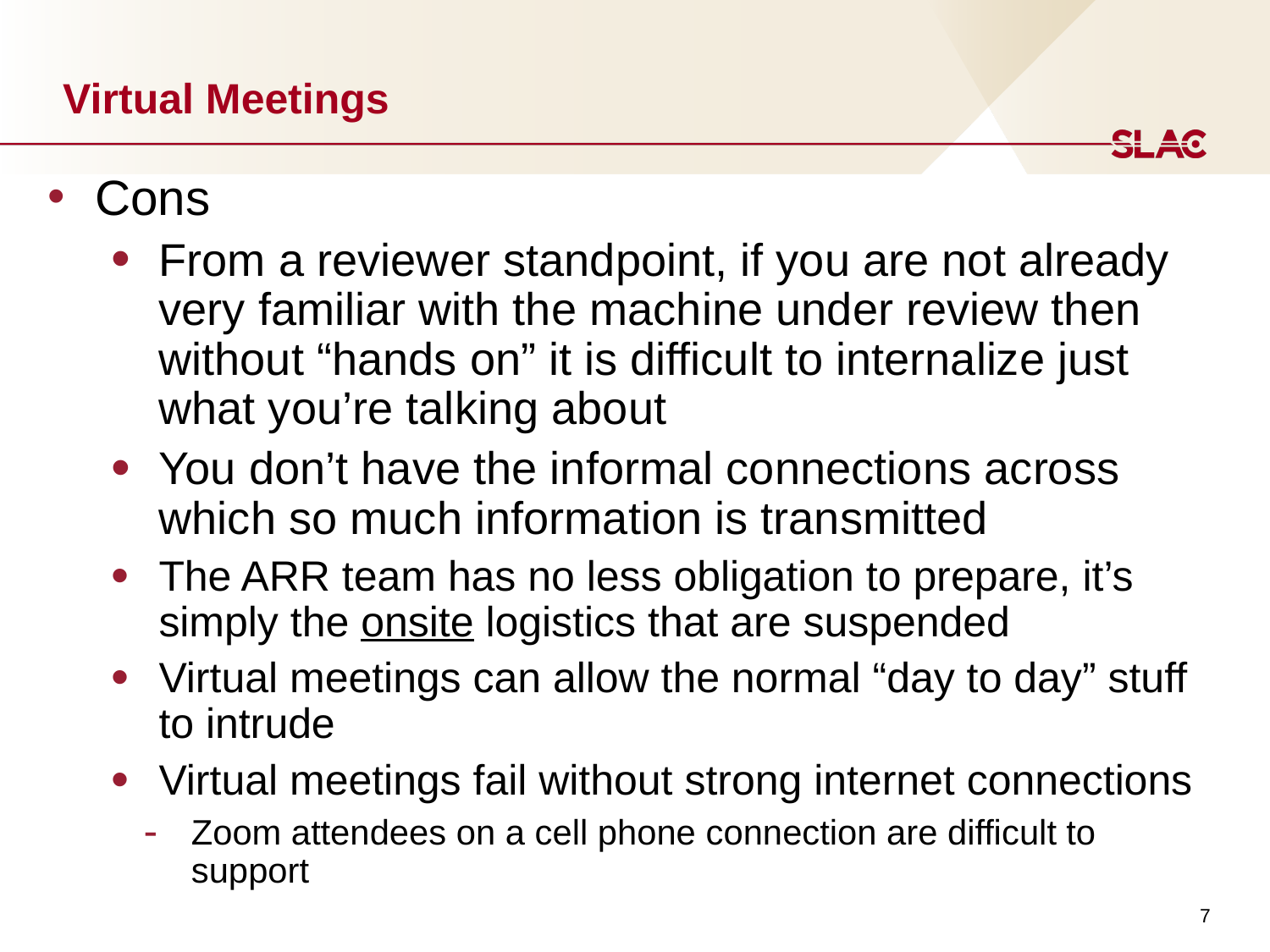

# Virtual Meetings
Cons
From a reviewer standpoint, if you are not already very familiar with the machine under review then without “hands on” it is difficult to internalize just what you’re talking about
You don’t have the informal connections across which so much information is transmitted
The ARR team has no less obligation to prepare, it’s simply the onsite logistics that are suspended
Virtual meetings can allow the normal “day to day” stuff to intrude
Virtual meetings fail without strong internet connections
Zoom attendees on a cell phone connection are difficult to support

7